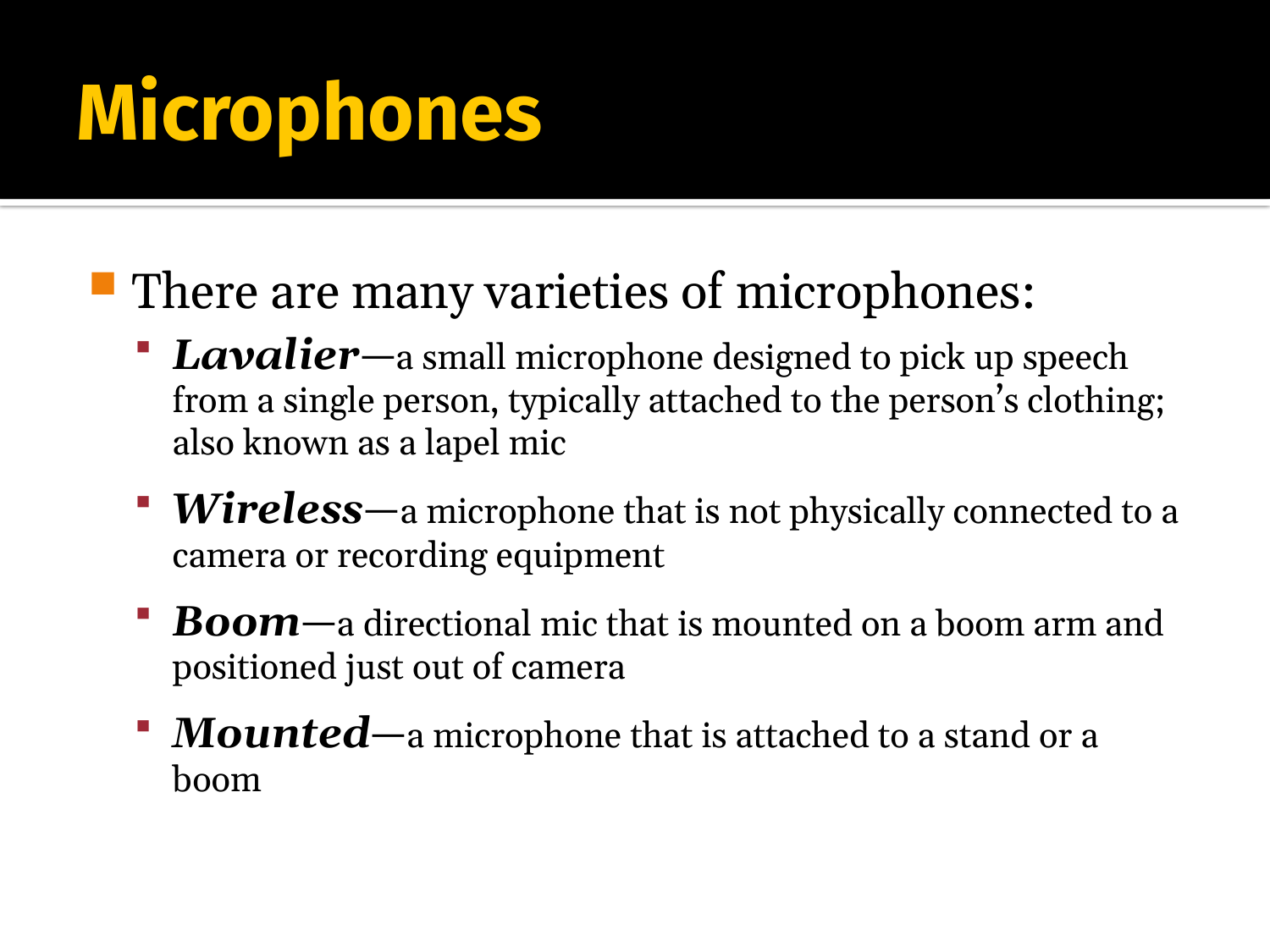

# Microphones
There are many varieties of microphones:
Lavalier—a small microphone designed to pick up speech from a single person, typically attached to the person’s clothing; also known as a lapel mic
Wireless—a microphone that is not physically connected to a camera or recording equipment
Boom—a directional mic that is mounted on a boom arm and positioned just out of camera
Mounted—a microphone that is attached to a stand or a boom